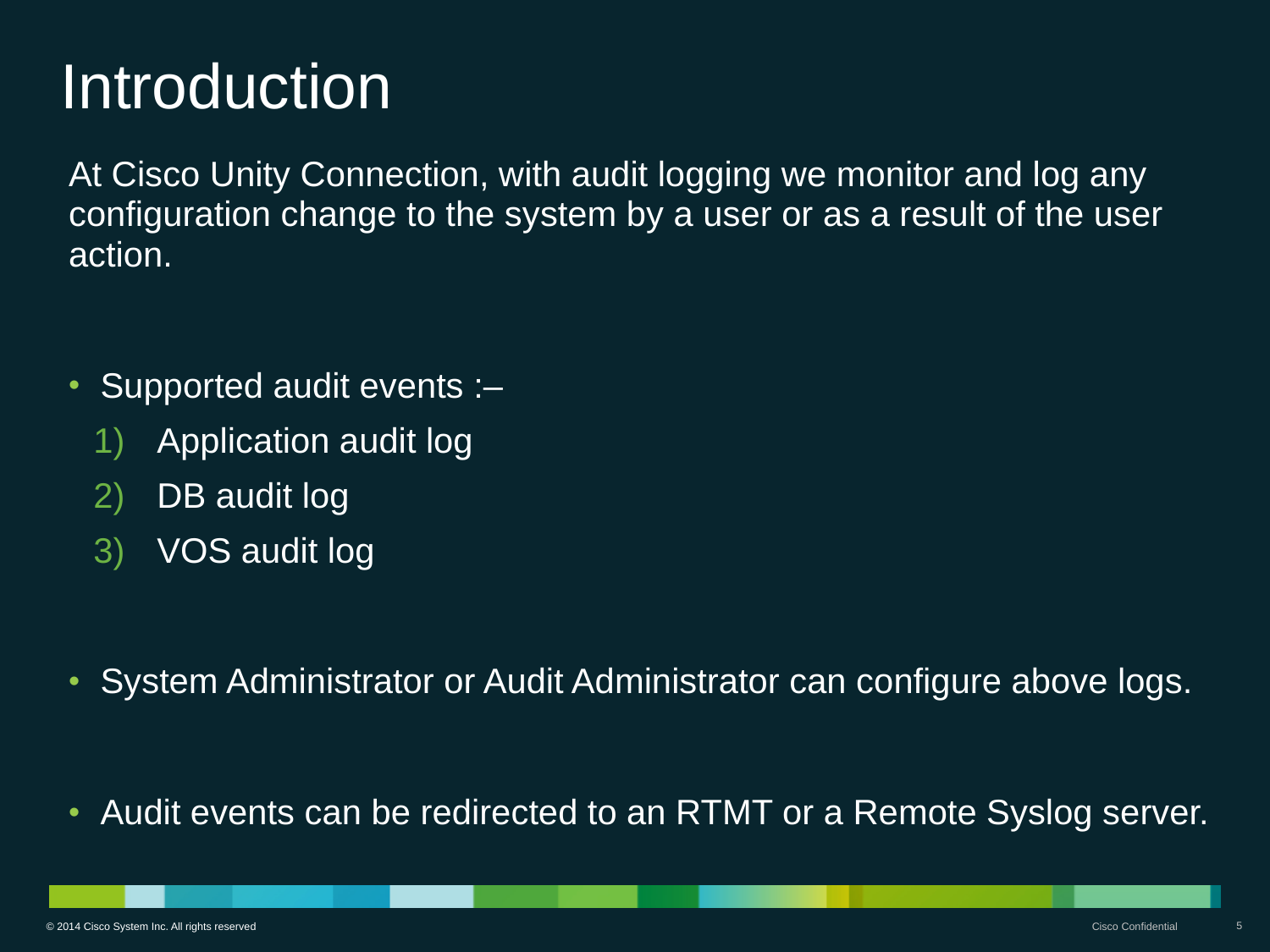

# Introduction
At Cisco Unity Connection, with audit logging we monitor and log any configuration change to the system by a user or as a result of the user action.

Supported audit events :–
Application audit log
DB audit log
VOS audit log

System Administrator or Audit Administrator can configure above logs.

Audit events can be redirected to an RTMT or a Remote Syslog server.